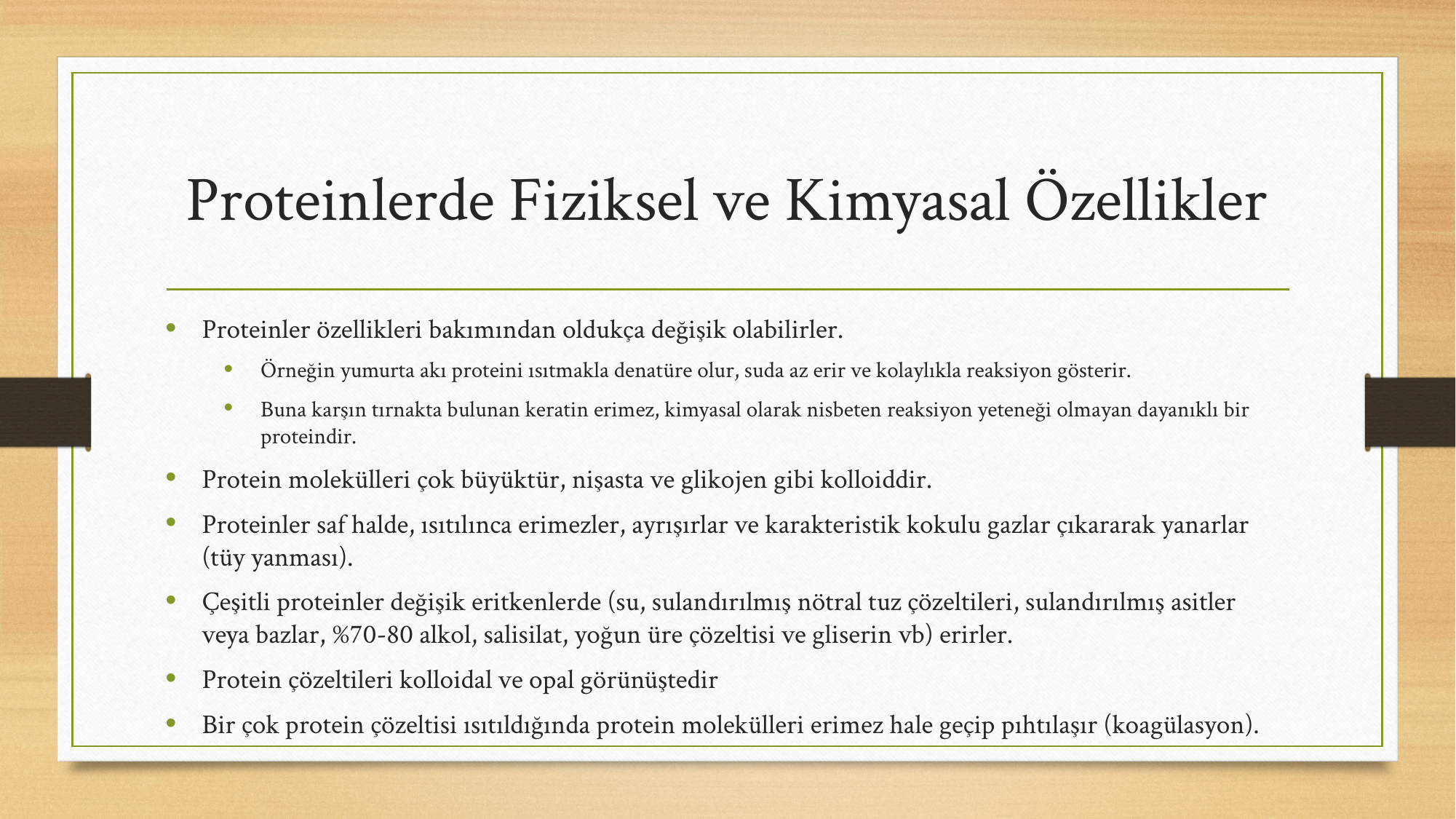

# Proteinlerde Fiziksel ve Kimyasal Özellikler
Proteinler özellikleri bakımından oldukça değişik olabilirler.
Örneğin yumurta akı proteini ısıtmakla denatüre olur, suda az erir ve kolaylıkla reaksiyon gösterir.
Buna karşın tırnakta bulunan keratin erimez, kimyasal olarak nisbeten reaksiyon yeteneği olmayan dayanıklı bir proteindir.
Protein molekülleri çok büyüktür, nişasta ve glikojen gibi kolloiddir.
Proteinler saf halde, ısıtılınca erimezler, ayrışırlar ve karakteristik kokulu gazlar çıkararak yanarlar (tüy yanması).
Çeşitli proteinler değişik eritkenlerde (su, sulandırılmış nötral tuz çözeltileri, sulandırılmış asitler veya bazlar, %70-80 alkol, salisilat, yoğun üre çözeltisi ve gliserin vb) erirler.
Protein çözeltileri kolloidal ve opal görünüştedir
Bir çok protein çözeltisi ısıtıldığında protein molekülleri erimez hale geçip pıhtılaşır (koagülasyon).